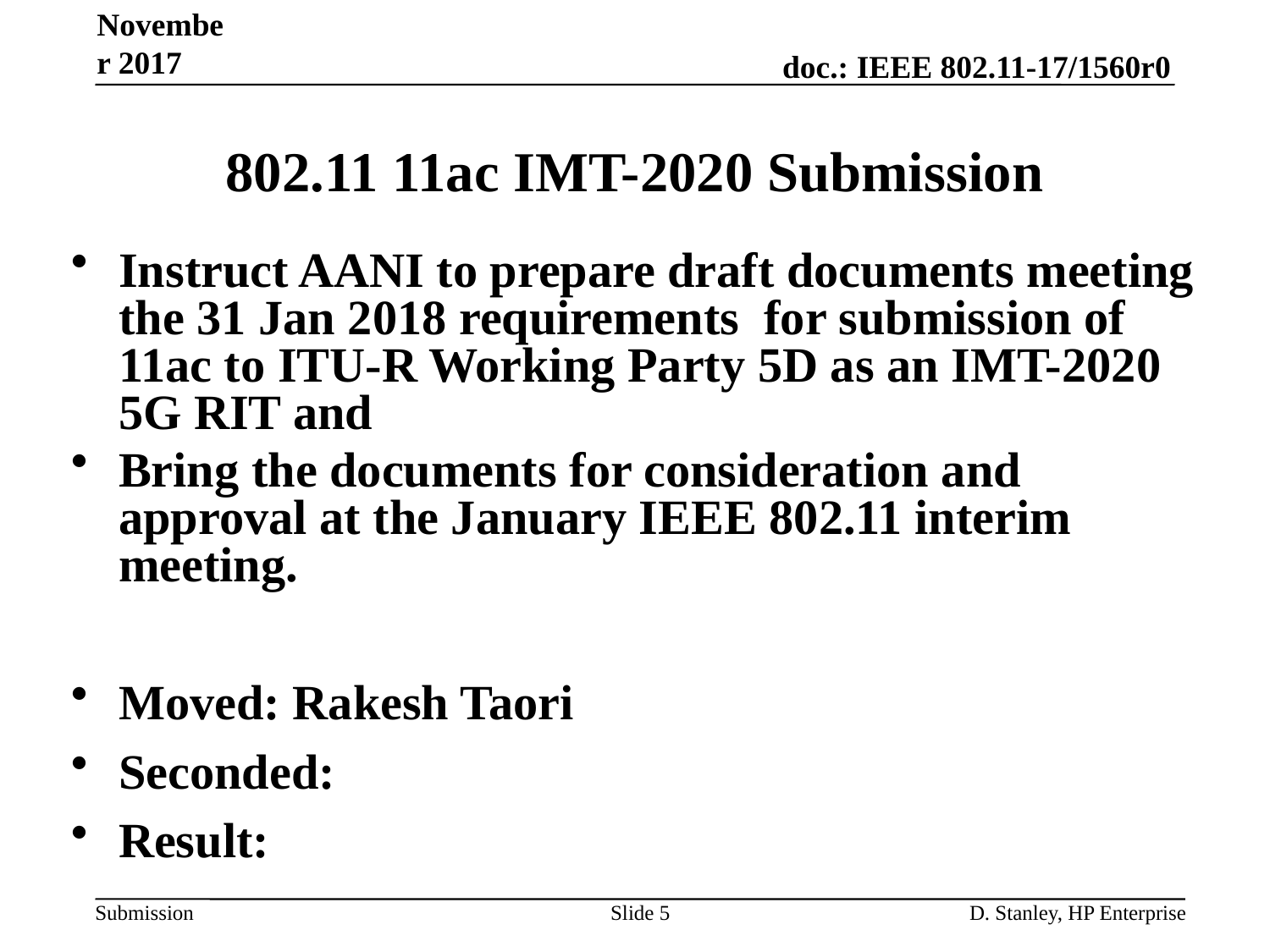

November 2017
# 802.11 11ac IMT-2020 Submission
Instruct AANI to prepare draft documents meeting the 31 Jan 2018 requirements  for submission of  11ac to ITU-R Working Party 5D as an IMT-2020 5G RIT and
Bring the documents for consideration and approval at the January IEEE 802.11 interim meeting.

Moved: Rakesh Taori
Seconded:
Result:

Slide 5
D. Stanley, HP Enterprise